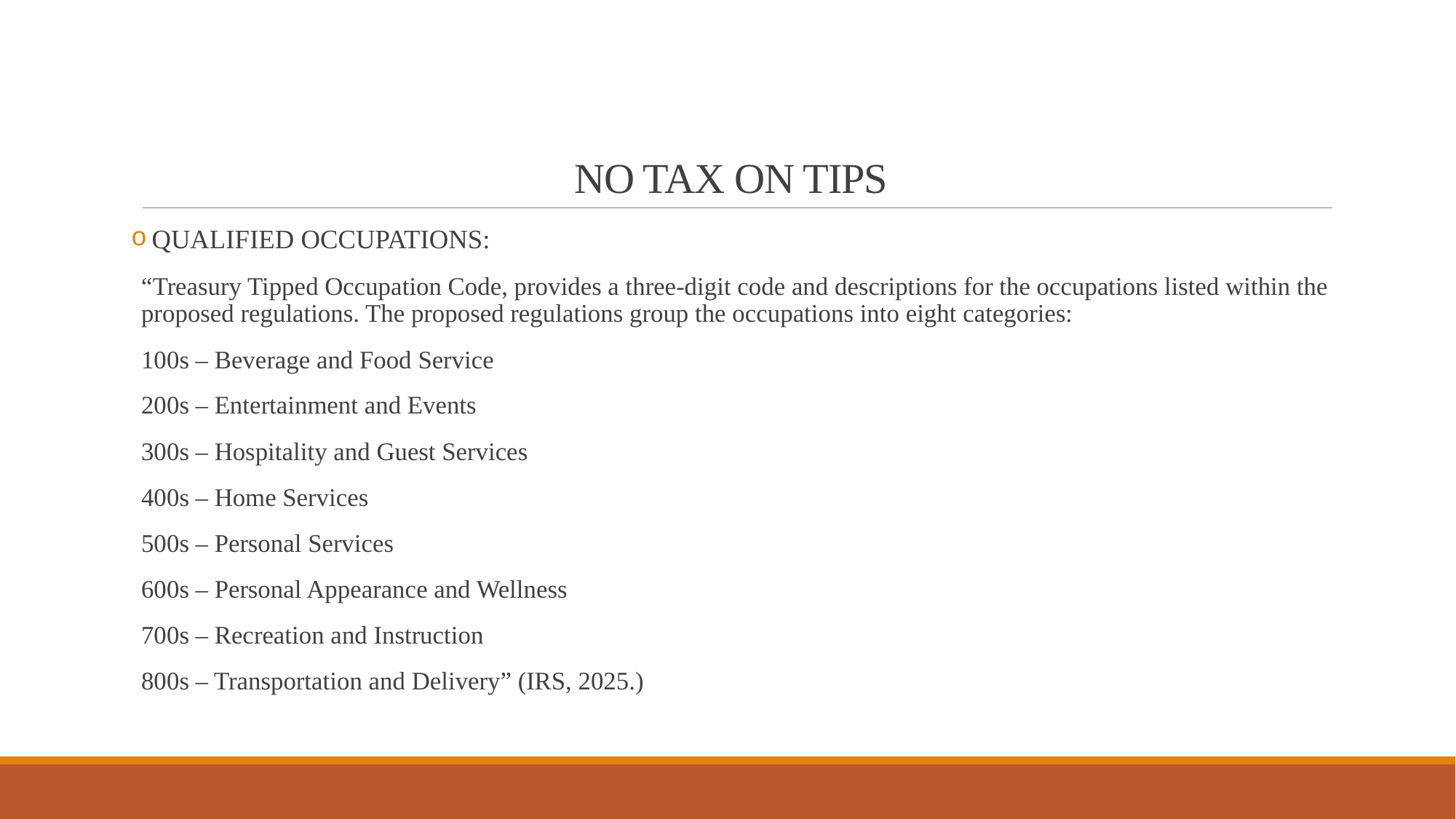

# NO TAX ON TIPS
 QUALIFIED OCCUPATIONS:
“Treasury Tipped Occupation Code, provides a three-digit code and descriptions for the occupations listed within the proposed regulations. The proposed regulations group the occupations into eight categories:
100s – Beverage and Food Service
200s – Entertainment and Events
300s – Hospitality and Guest Services
400s – Home Services
500s – Personal Services
600s – Personal Appearance and Wellness
700s – Recreation and Instruction
800s – Transportation and Delivery” (IRS, 2025.)